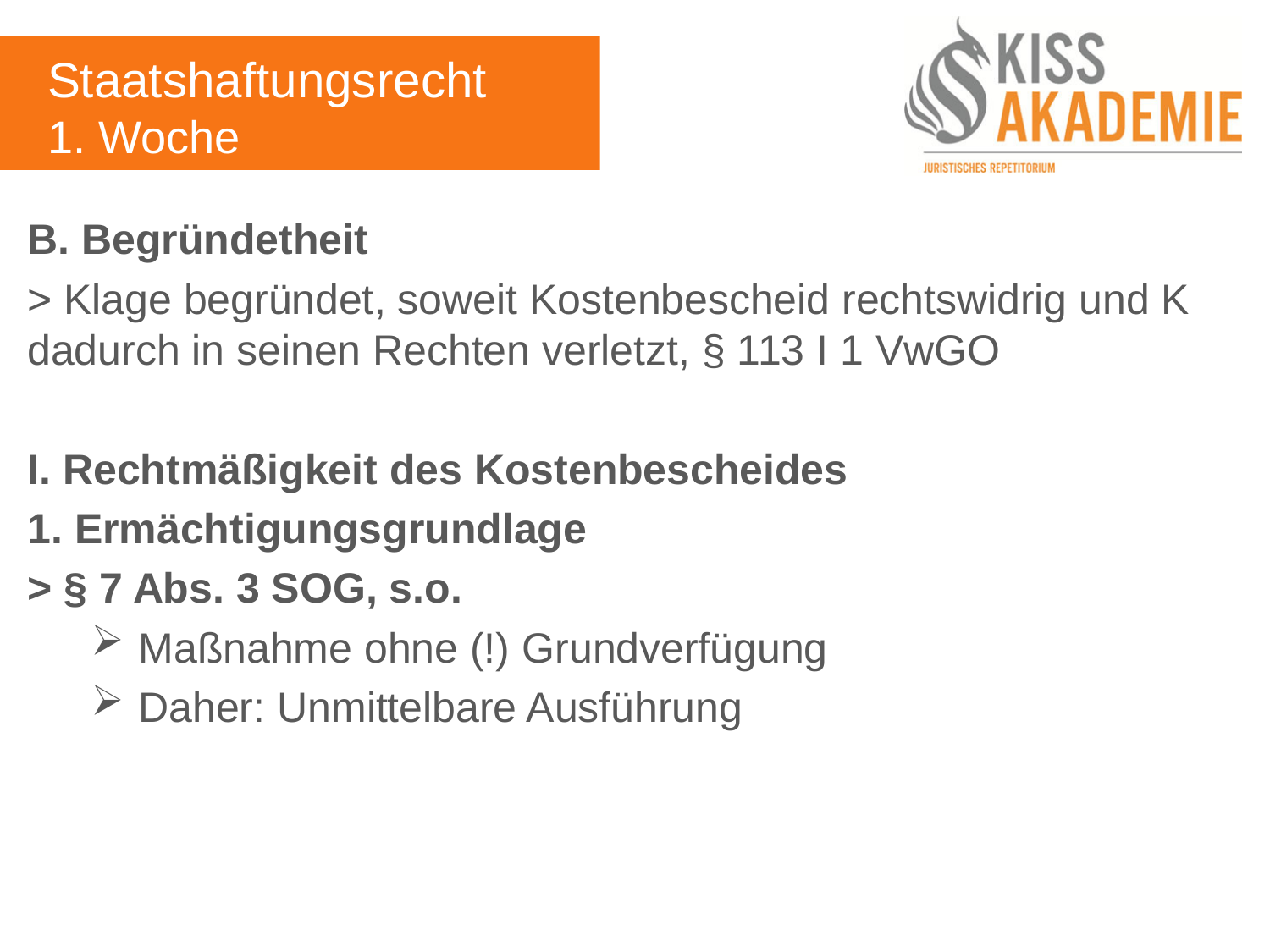

Staatshaftungsrecht
1. Woche
B. Begründetheit
> Klage begründet, soweit Kostenbescheid rechtswidrig und K dadurch in seinen Rechten verletzt, § 113 I 1 VwGO

I. Rechtmäßigkeit des Kostenbescheides
1. Ermächtigungsgrundlage
> § 7 Abs. 3 SOG, s.o.
Maßnahme ohne (!) Grundverfügung
Daher: Unmittelbare Ausführung